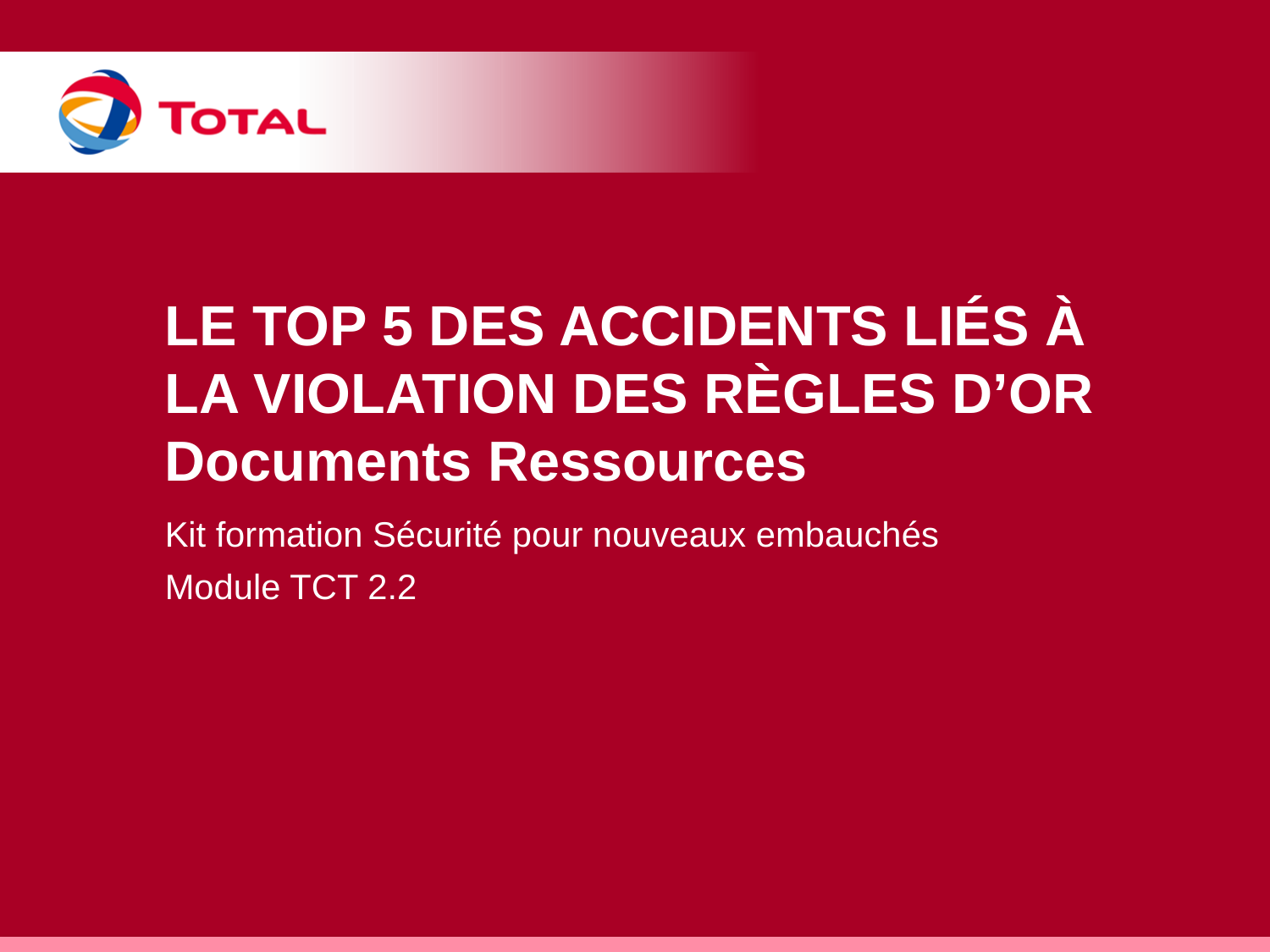

# Le Top 5 des accidents liés à la violation des Règles d’Or Documents Ressources

Kit formation Sécurité pour nouveaux embauchés
Module TCT 2.2